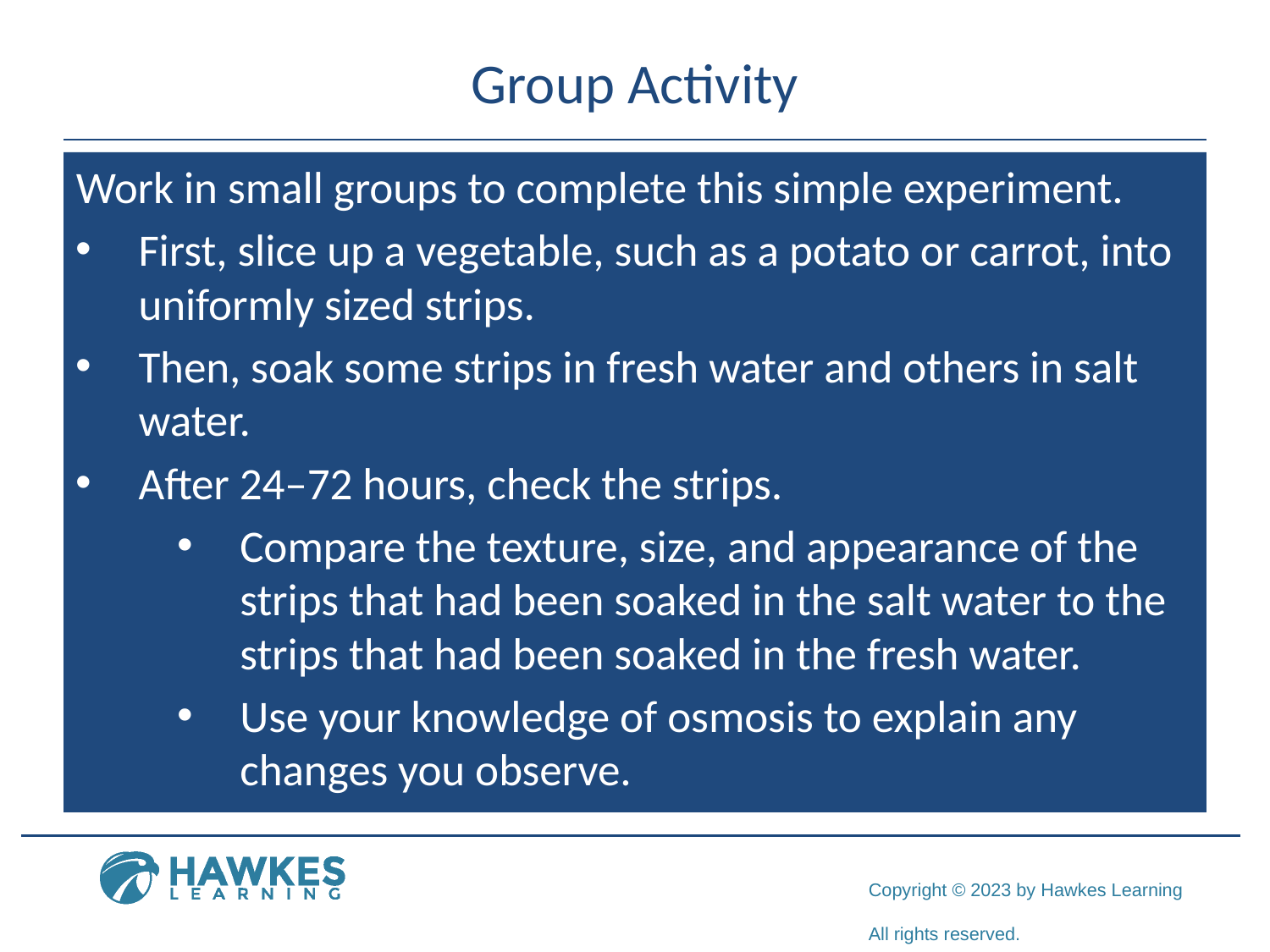

# Group Activity
Work in small groups to complete this simple experiment.
First, slice up a vegetable, such as a potato or carrot, into uniformly sized strips.
Then, soak some strips in fresh water and others in salt water.
After 24–72 hours, check the strips.
Compare the texture, size, and appearance of the strips that had been soaked in the salt water to the strips that had been soaked in the fresh water.
Use your knowledge of osmosis to explain any changes you observe.